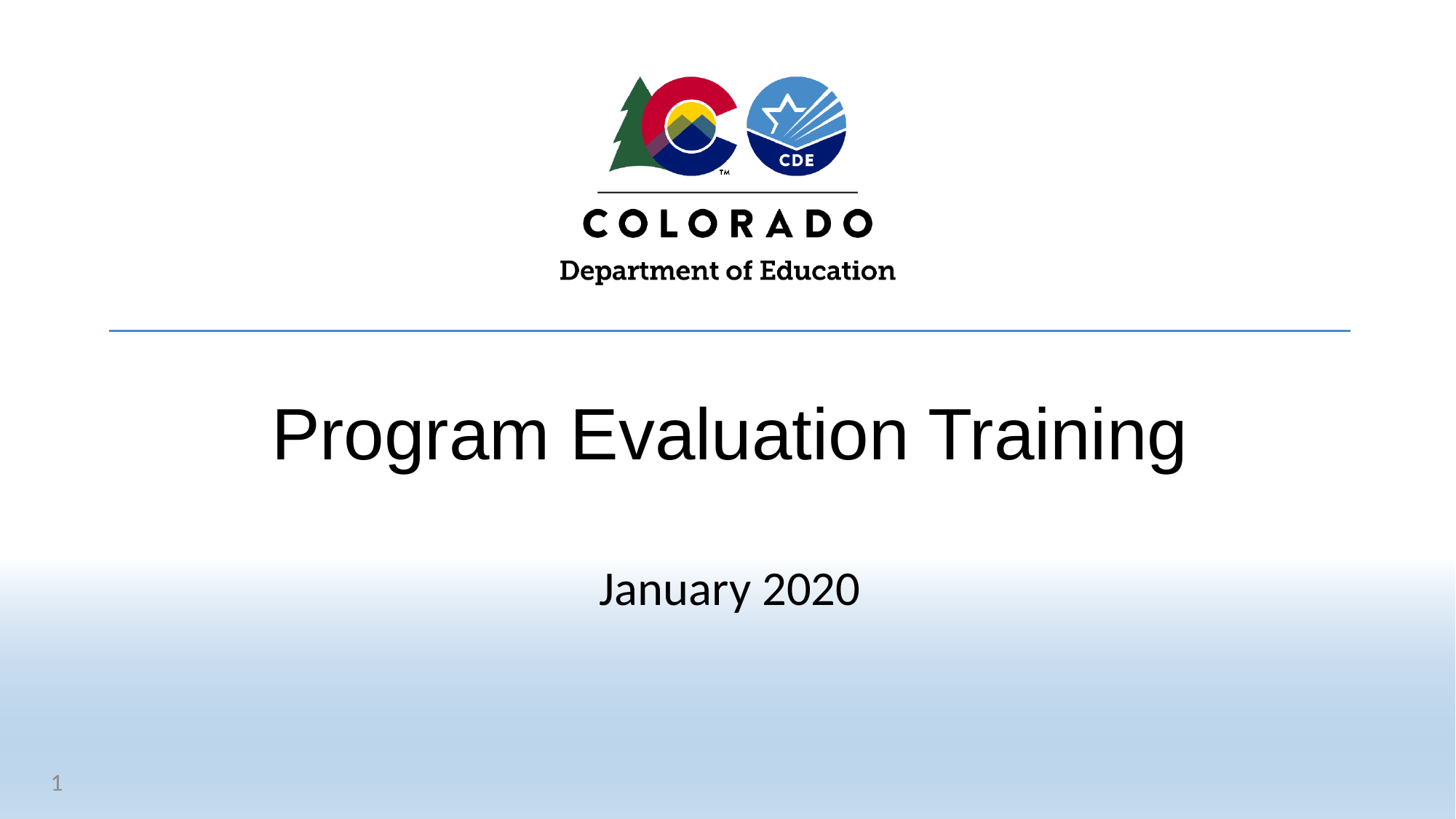

# Program Evaluation Training
January 2020
1